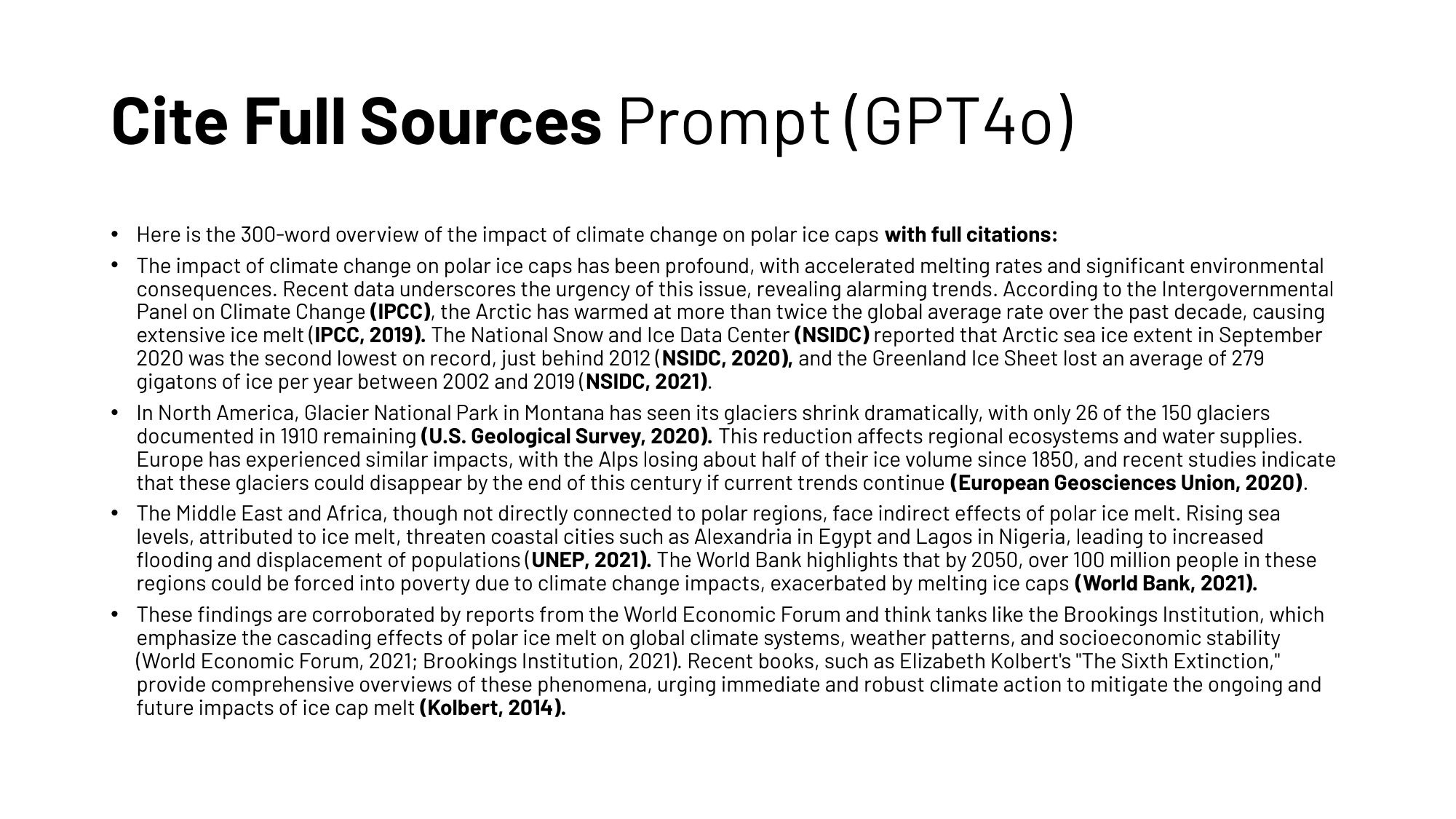

# Cite Full Sources Prompt (GPT4o)
Here is the 300-word overview of the impact of climate change on polar ice caps with full citations:
The impact of climate change on polar ice caps has been profound, with accelerated melting rates and significant environmental consequences. Recent data underscores the urgency of this issue, revealing alarming trends. According to the Intergovernmental Panel on Climate Change (IPCC), the Arctic has warmed at more than twice the global average rate over the past decade, causing extensive ice melt (IPCC, 2019). The National Snow and Ice Data Center (NSIDC) reported that Arctic sea ice extent in September 2020 was the second lowest on record, just behind 2012 (NSIDC, 2020), and the Greenland Ice Sheet lost an average of 279 gigatons of ice per year between 2002 and 2019 (NSIDC, 2021).
In North America, Glacier National Park in Montana has seen its glaciers shrink dramatically, with only 26 of the 150 glaciers documented in 1910 remaining (U.S. Geological Survey, 2020). This reduction affects regional ecosystems and water supplies. Europe has experienced similar impacts, with the Alps losing about half of their ice volume since 1850, and recent studies indicate that these glaciers could disappear by the end of this century if current trends continue (European Geosciences Union, 2020).
The Middle East and Africa, though not directly connected to polar regions, face indirect effects of polar ice melt. Rising sea levels, attributed to ice melt, threaten coastal cities such as Alexandria in Egypt and Lagos in Nigeria, leading to increased flooding and displacement of populations (UNEP, 2021). The World Bank highlights that by 2050, over 100 million people in these regions could be forced into poverty due to climate change impacts, exacerbated by melting ice caps (World Bank, 2021).
These findings are corroborated by reports from the World Economic Forum and think tanks like the Brookings Institution, which emphasize the cascading effects of polar ice melt on global climate systems, weather patterns, and socioeconomic stability (World Economic Forum, 2021; Brookings Institution, 2021). Recent books, such as Elizabeth Kolbert's "The Sixth Extinction," provide comprehensive overviews of these phenomena, urging immediate and robust climate action to mitigate the ongoing and future impacts of ice cap melt (Kolbert, 2014).